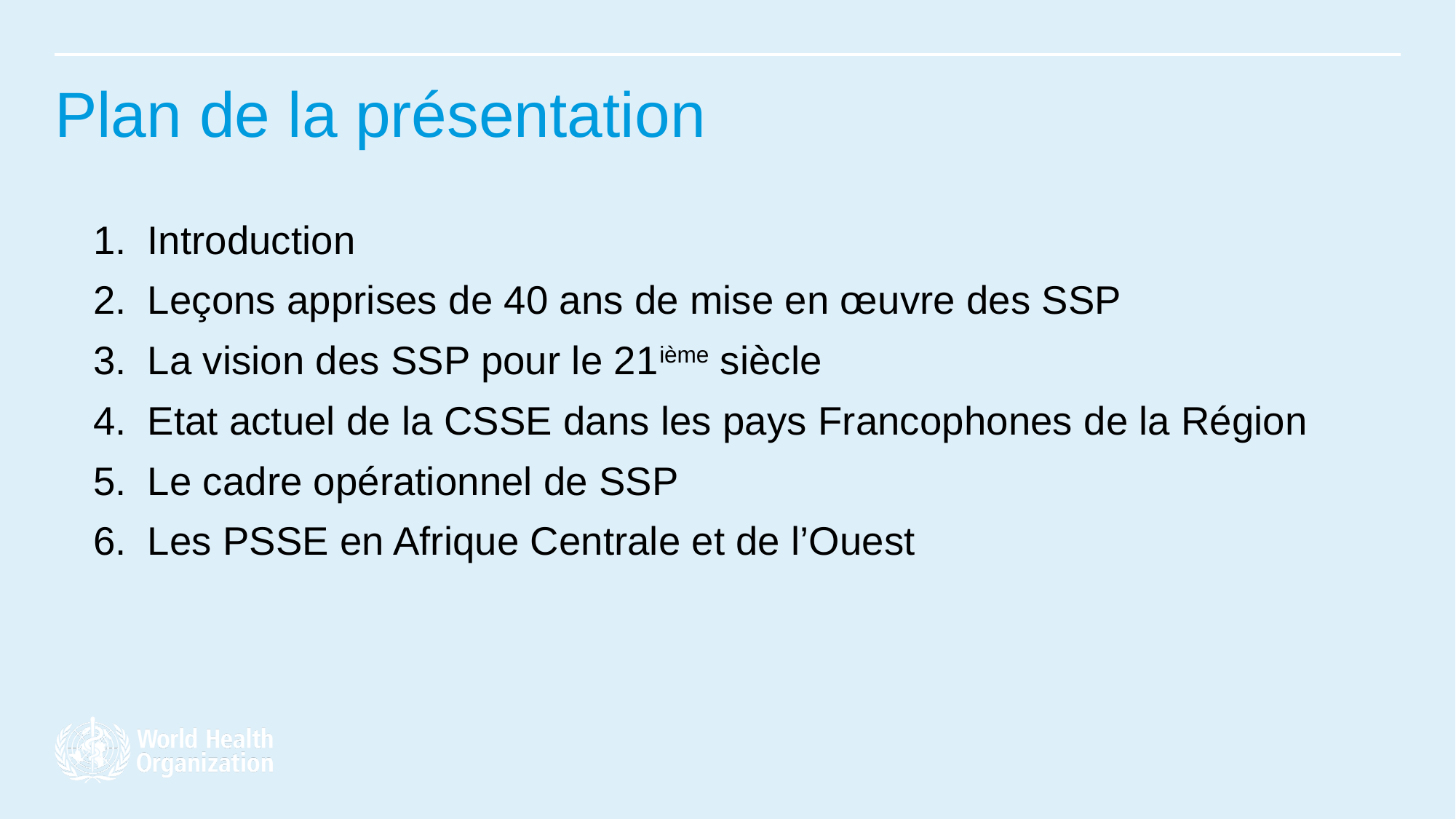

# Plan de la présentation
Introduction
Leçons apprises de 40 ans de mise en œuvre des SSP
La vision des SSP pour le 21ième siècle
Etat actuel de la CSSE dans les pays Francophones de la Région
Le cadre opérationnel de SSP
Les PSSE en Afrique Centrale et de l’Ouest